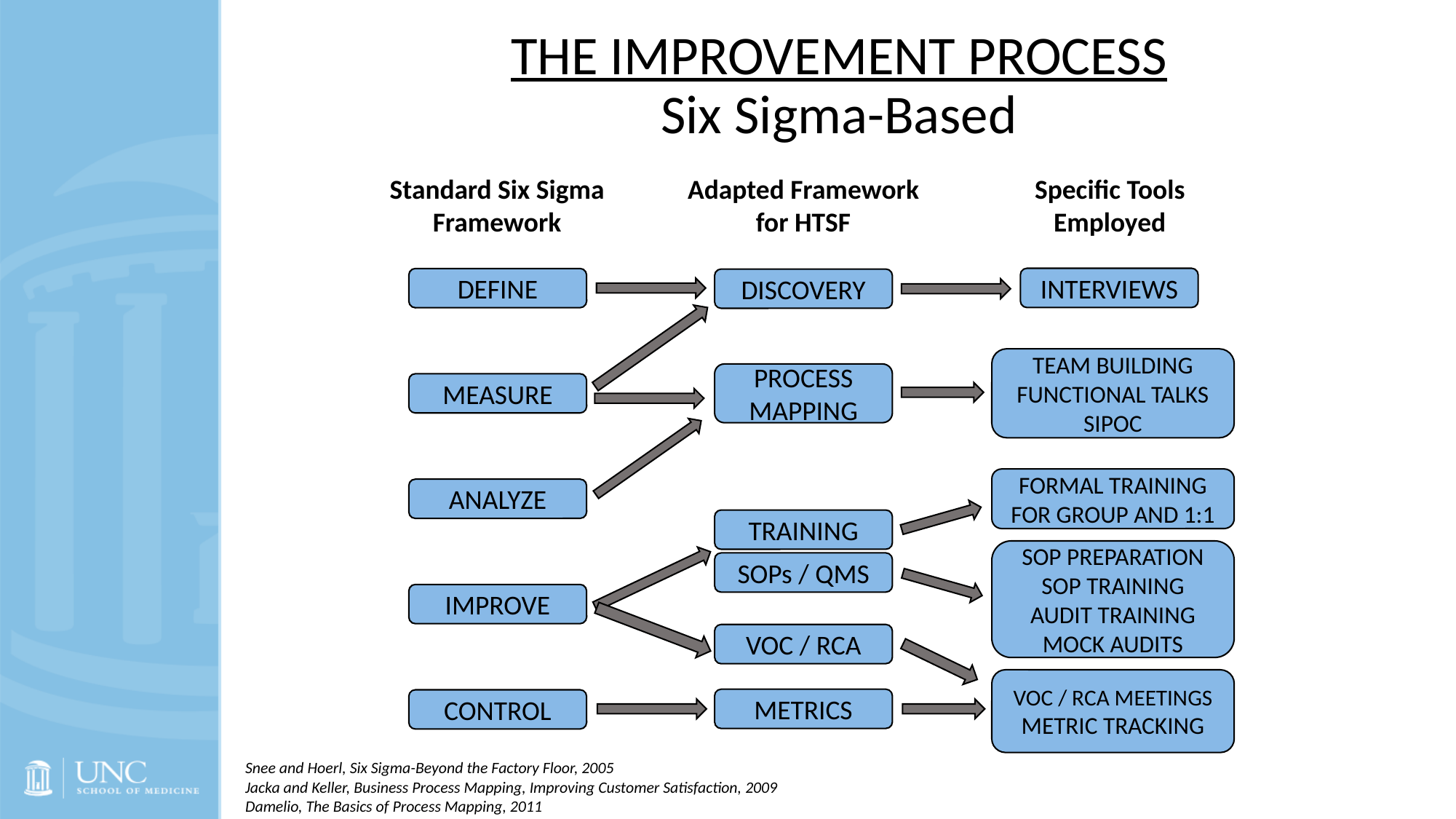

# THE IMPROVEMENT PROCESS Six Sigma-Based
Standard Six Sigma Framework
Adapted Framework for HTSF
Specific Tools Employed
INTERVIEWS
DEFINE
DISCOVERY

TEAM BUILDING
FUNCTIONAL TALKS
SIPOC
PROCESS MAPPING
MEASURE

FORMAL TRAINING FOR GROUP AND 1:1
ANALYZE

TRAINING
SOP PREPARATION
SOP TRAINING
AUDIT TRAINING
MOCK AUDITS
SOPs / QMS

IMPROVE

VOC / RCA

VOC / RCA MEETINGS
METRIC TRACKING
METRICS
CONTROL

Snee and Hoerl, Six Sigma-Beyond the Factory Floor, 2005
Jacka and Keller, Business Process Mapping, Improving Customer Satisfaction, 2009
Damelio, The Basics of Process Mapping, 2011